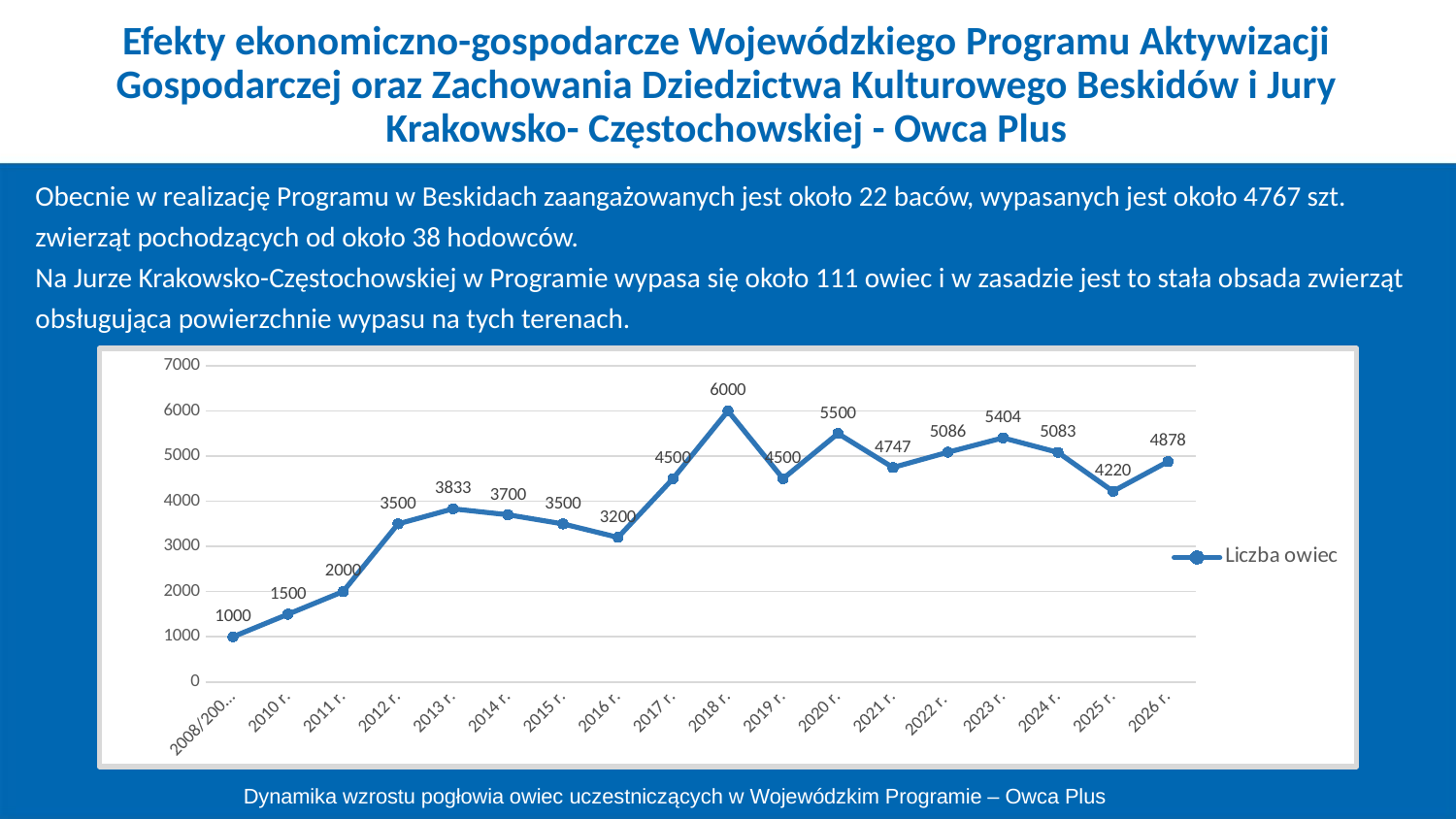

Efekty ekonomiczno-gospodarcze Wojewódzkiego Programu Aktywizacji Gospodarczej oraz Zachowania Dziedzictwa Kulturowego Beskidów i Jury Krakowsko- Częstochowskiej - Owca Plus
Obecnie w realizację Programu w Beskidach zaangażowanych jest około 22 baców, wypasanych jest około 4767 szt. zwierząt pochodzących od około 38 hodowców.
Na Jurze Krakowsko-Częstochowskiej w Programie wypasa się około 111 owiec i w zasadzie jest to stała obsada zwierząt obsługująca powierzchnie wypasu na tych terenach.

### Chart

| Category | Liczba owiec |
|---|---|
| 2008/2009 r. | 1000.0 |
| 2010 r. | 1500.0 |
| 2011 r. | 2000.0 |
| 2012 r. | 3500.0 |
| 2013 r. | 3833.0 |
| 2014 r. | 3700.0 |
| 2015 r. | 3500.0 |
| 2016 r. | 3200.0 |
| 2017 r. | 4500.0 |
| 2018 r. | 6000.0 |
| 2019 r. | 4500.0 |
| 2020 r. | 5500.0 |
| 2021 r. | 4747.0 |
| 2022 r.  | 5086.0 |
| 2023 r. | 5404.0 |
| 2024 r. | 5083.0 |
| 2025 r. | 4220.0 |
| 2026 r. | 4878.0 |
Dynamika wzrostu pogłowia owiec uczestniczących w Wojewódzkim Programie – Owca Plus